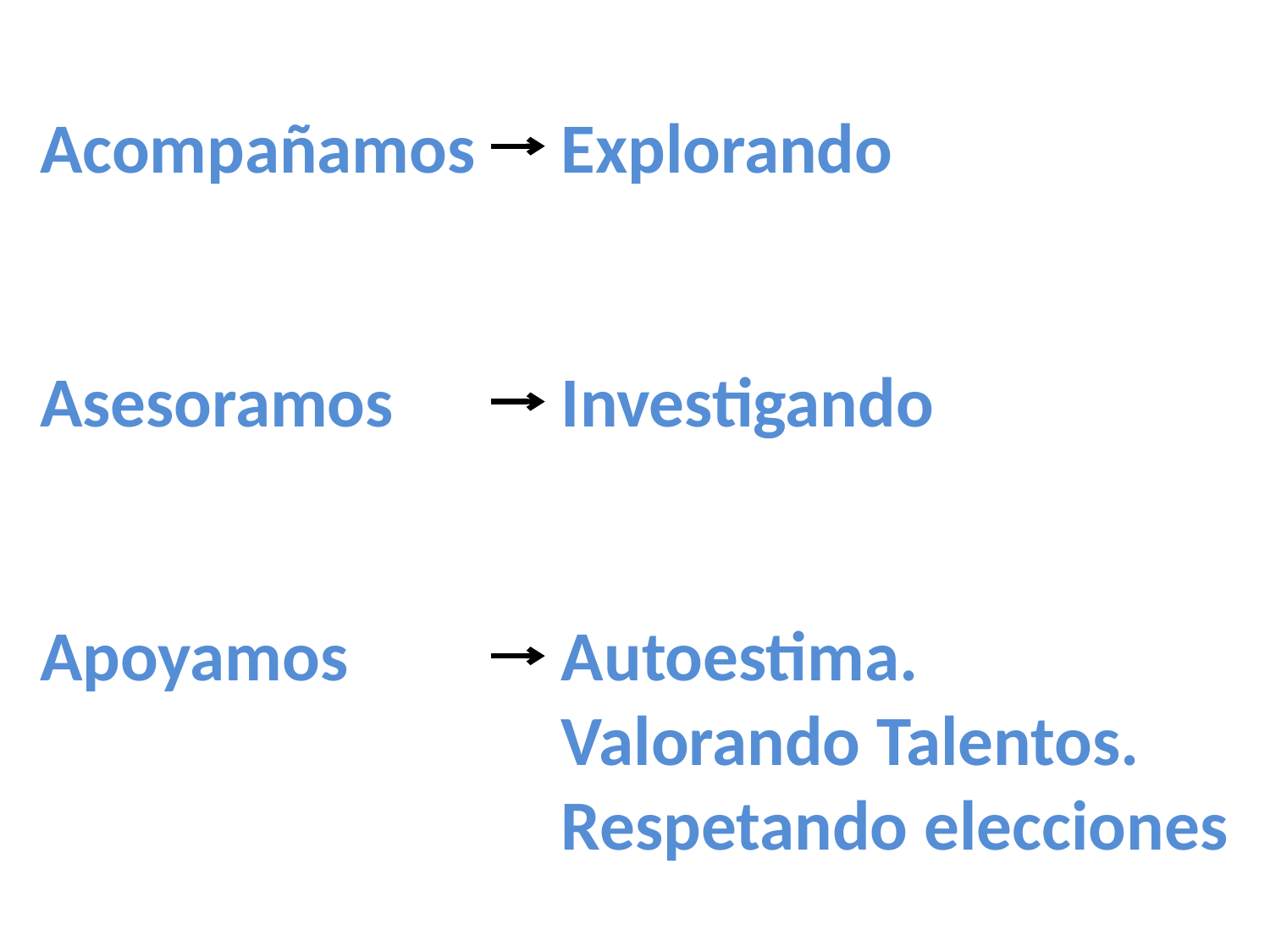

Acompañamos

Asesoramos

Apoyamos
Explorando

Investigando

Autoestima.
Valorando Talentos.
Respetando elecciones